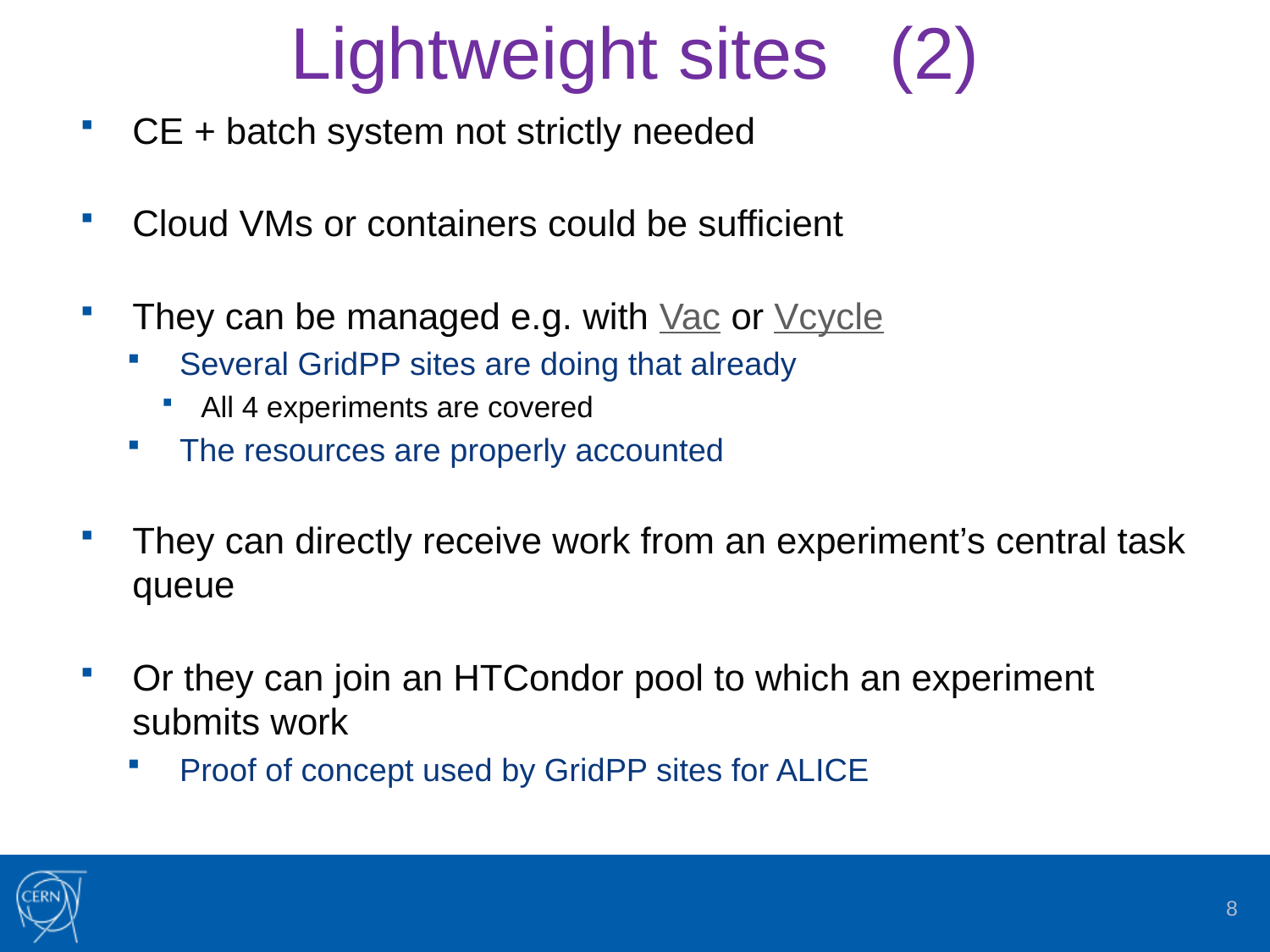

# Lightweight sites   (2)
CE + batch system not strictly needed

Cloud VMs or containers could be sufficient

They can be managed e.g. with Vac or Vcycle
Several GridPP sites are doing that already
All 4 experiments are covered
The resources are properly accounted

They can directly receive work from an experiment’s central task queue

Or they can join an HTCondor pool to which an experiment submits work
Proof of concept used by GridPP sites for ALICE

8